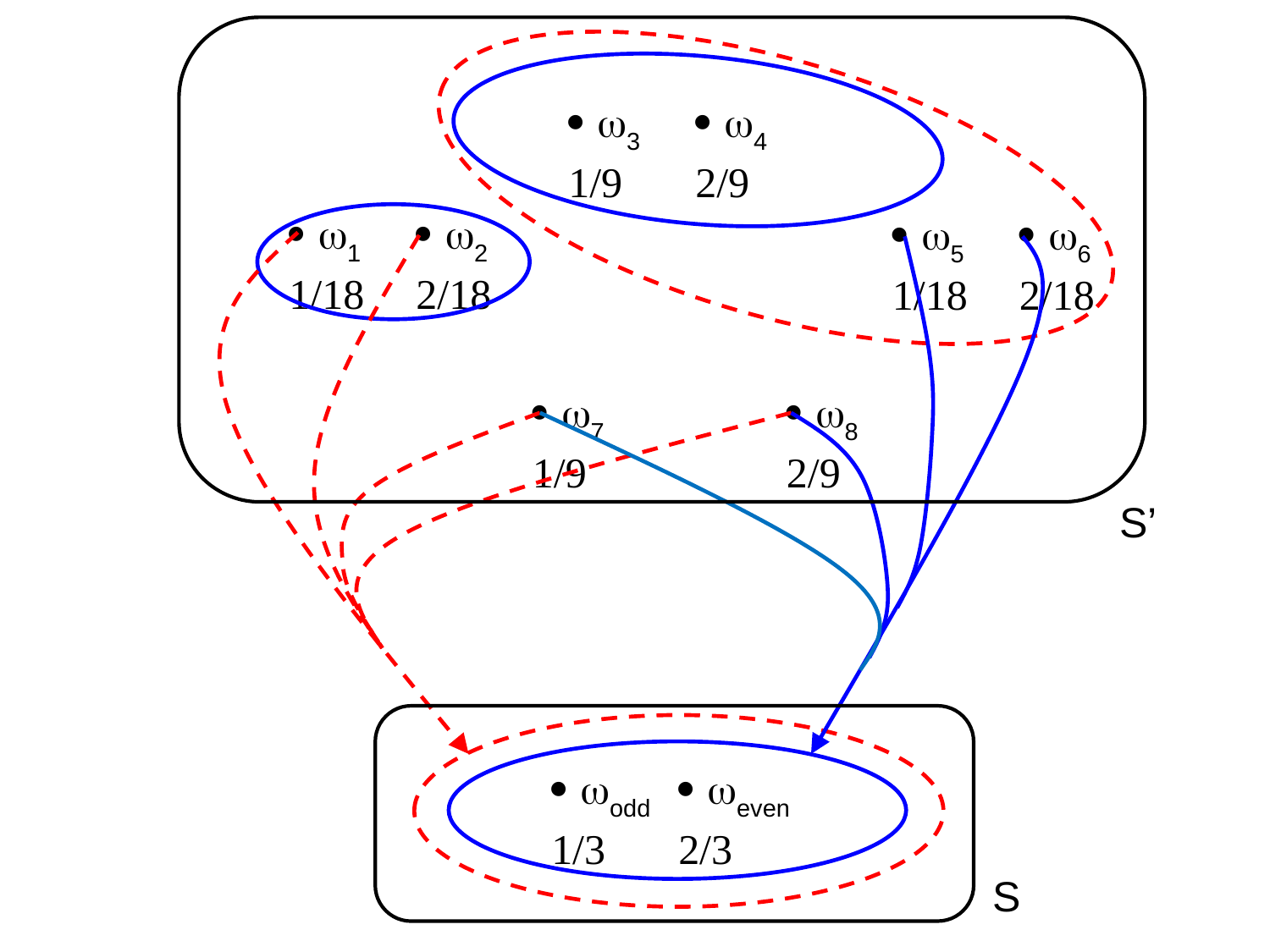

• ω3	• ω4
1/9	2/9
• ω1	• ω2
1/18	2/18
• ω5	• ω6
1/18	2/18

• ω7		• ω8
1/9		2/9

S’

• ωodd	• ωeven
1/3	2/3
S